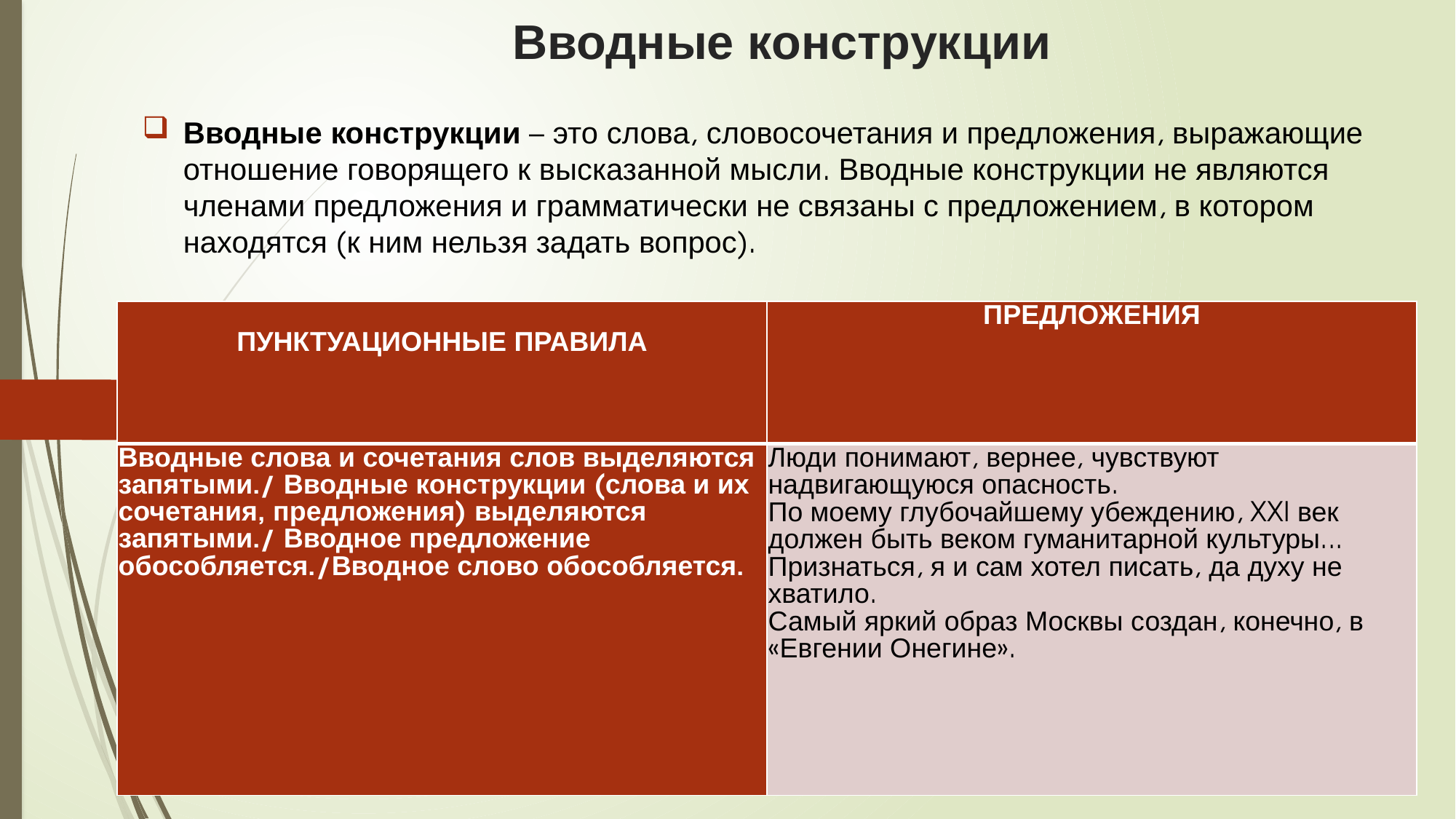

# Вводные конструкции
Вводные конструкции – это слова, словосочетания и предложения, выражающие отношение говорящего к высказанной мысли. Вводные конструкции не являются членами предложения и грамматически не связаны с предложением, в котором находятся (к ним нельзя задать вопрос).

| ПУНКТУАЦИОННЫЕ ПРАВИЛА | ПРЕДЛОЖЕНИЯ |
| --- | --- |
| Вводные слова и сочетания слов выделяются запятыми./ Вводные конструкции (слова и их сочетания, предложения) выделяются запятыми./ Вводное предложение обособляется./Вводное слово обособляется. | Люди понимают, вернее, чувствуют надвигающуюся опасность. По моему глубочайшему убеждению, XXI век должен быть веком гуманитарной культуры... Признаться, я и сам хотел писать, да духу не хватило. Самый яркий образ Москвы создан, конечно, в «Евгении Онегине». |